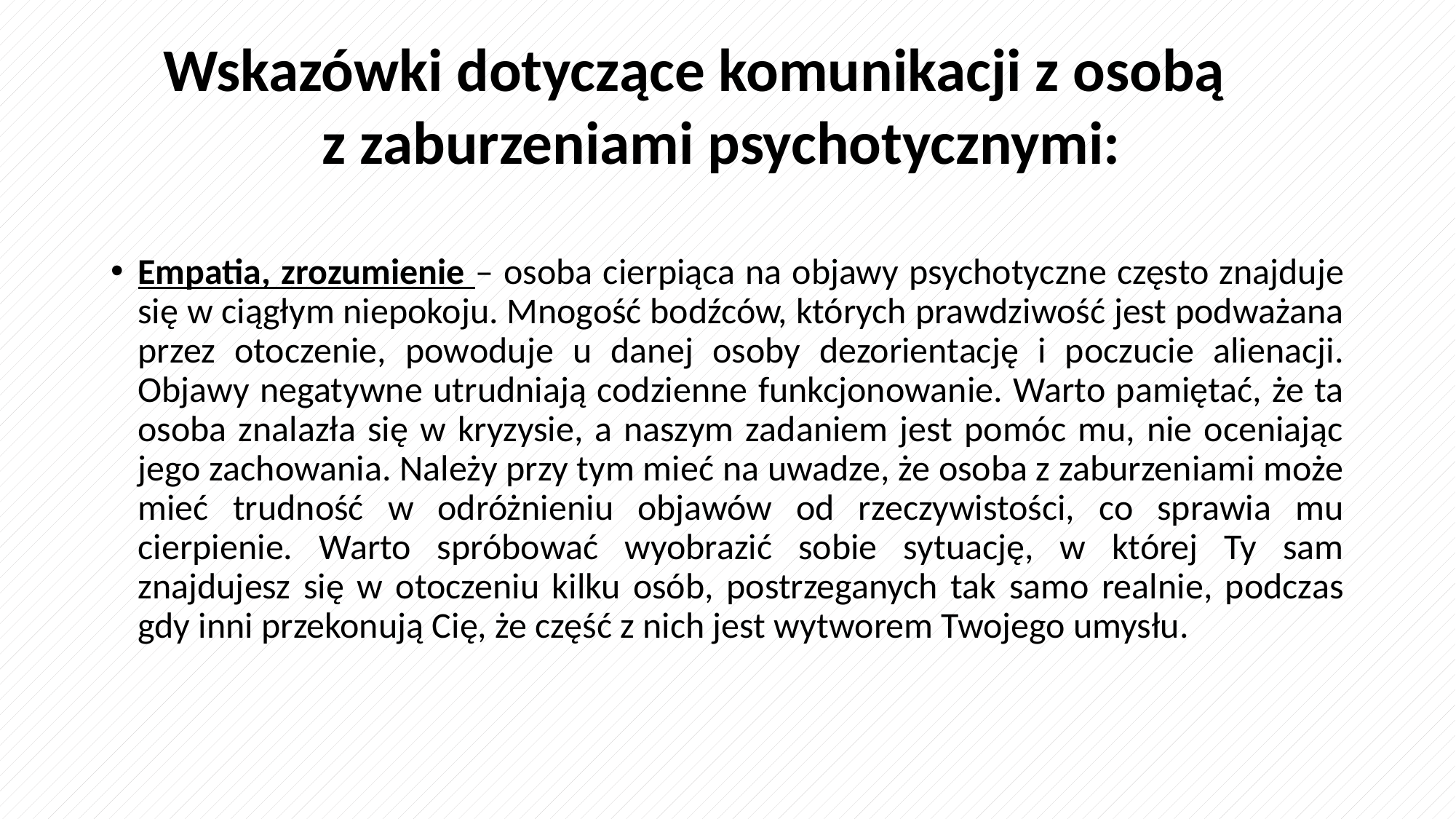

Wskazówki dotyczące komunikacji z osobą     z zaburzeniami psychotycznymi:
Empatia, zrozumienie – osoba cierpiąca na objawy psychotyczne często znajduje się w ciągłym niepokoju. Mnogość bodźców, których prawdziwość jest podważana przez otoczenie, powoduje u danej osoby dezorientację i poczucie alienacji. Objawy negatywne utrudniają codzienne funkcjonowanie. Warto pamiętać, że ta osoba znalazła się w kryzysie, a naszym zadaniem jest pomóc mu, nie oceniając jego zachowania. Należy przy tym mieć na uwadze, że osoba z zaburzeniami może mieć trudność w odróżnieniu objawów od rzeczywistości, co sprawia mu cierpienie. Warto spróbować wyobrazić sobie sytuację, w której Ty sam znajdujesz się w otoczeniu kilku osób, postrzeganych tak samo realnie, podczas gdy inni przekonują Cię, że część z nich jest wytworem Twojego umysłu.